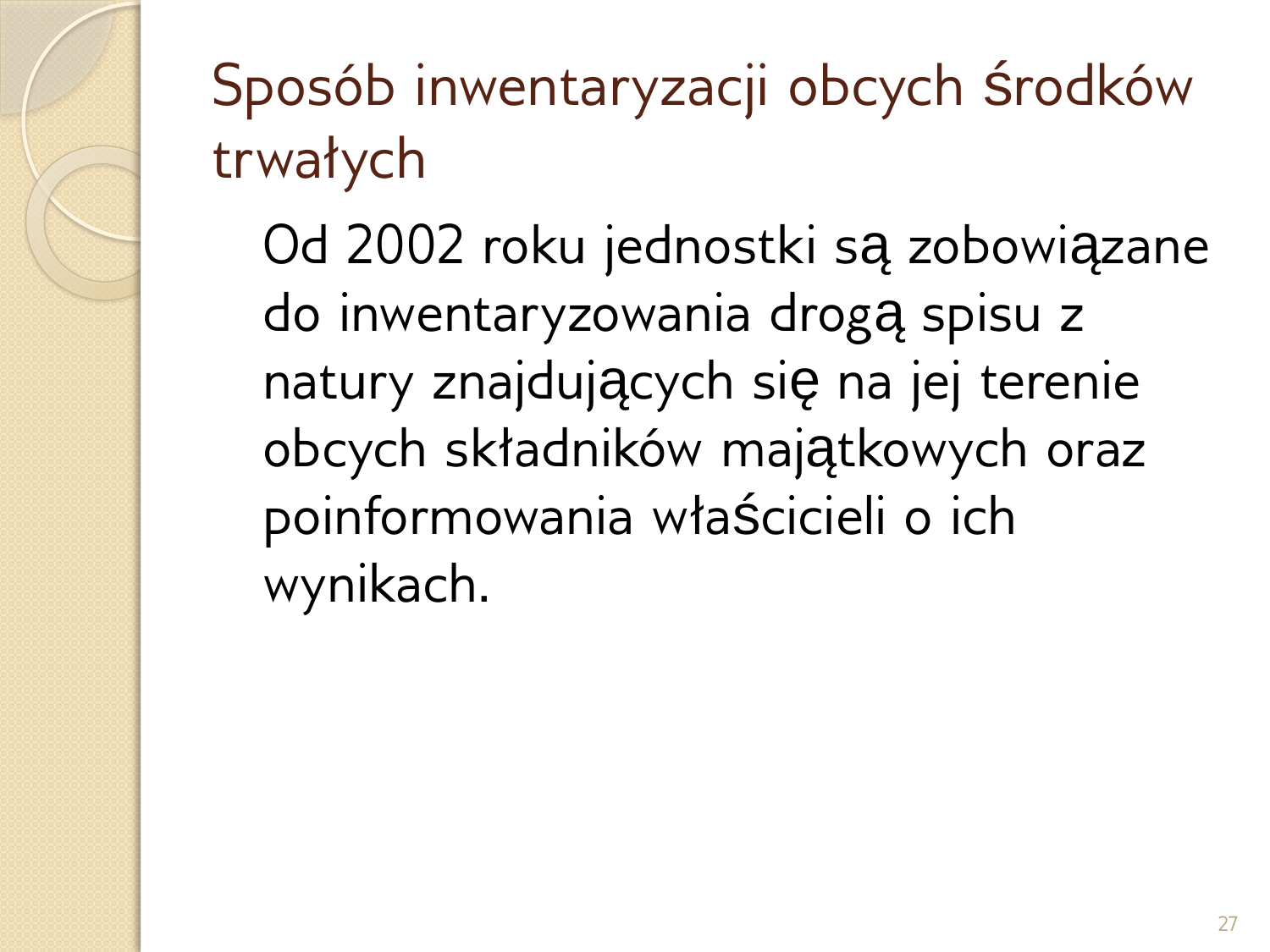

# Sposób inwentaryzacji obcych środków trwałych
	Od 2002 roku jednostki są zobowiązane do inwentaryzowania drogą spisu z natury znajdujących się na jej terenie obcych składników majątkowych oraz poinformowania właścicieli o ich wynikach.
27